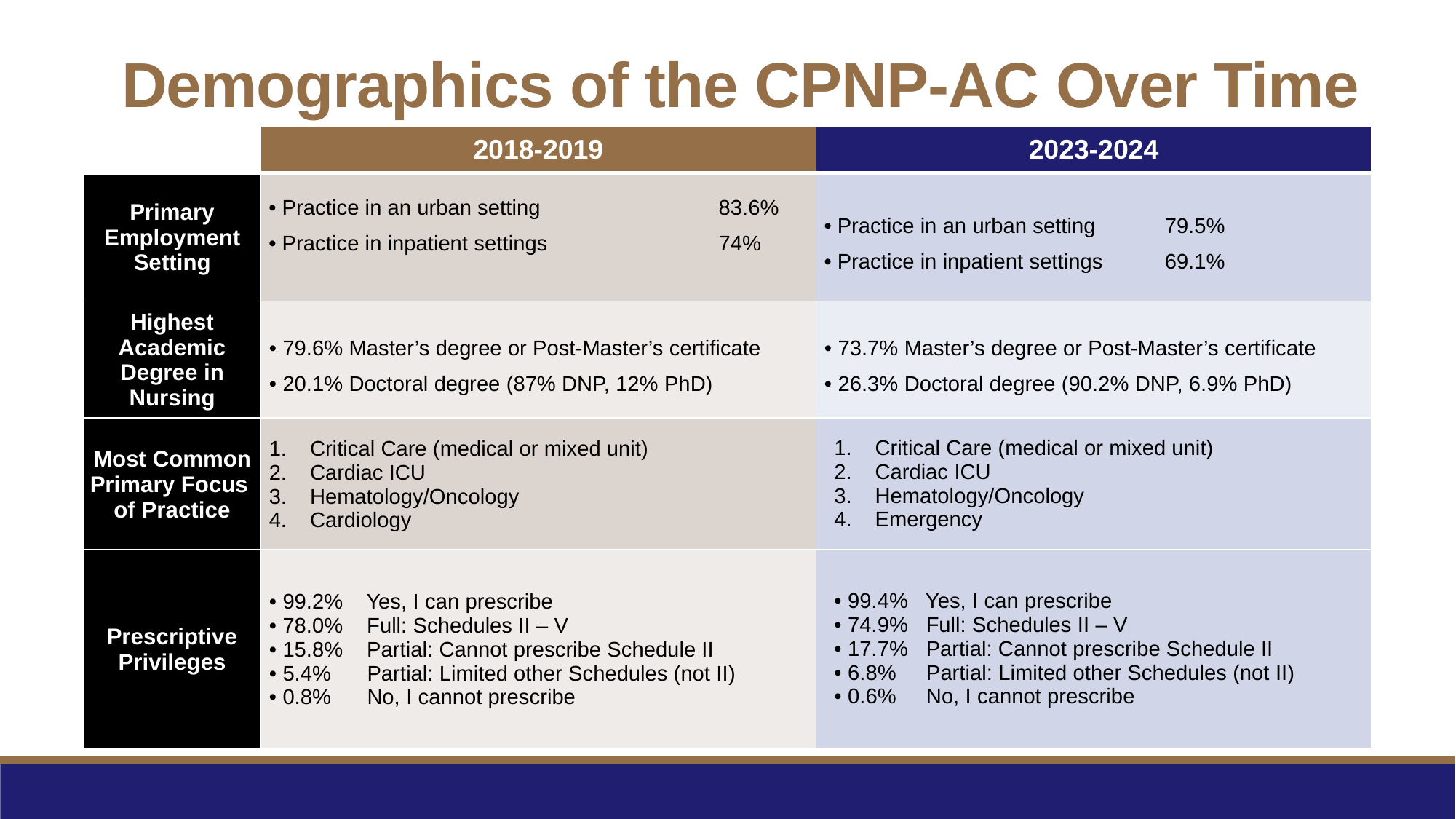

# Demographics of the CPNP-AC Over Time
|  | 2018-2019 | 2023-2024 |
| --- | --- | --- |
| Primary Employment Setting | Practice in an urban setting 83.6% Practice in inpatient settings 74% | Practice in an urban setting 79.5% Practice in inpatient settings 69.1% |
| Highest Academic Degree in Nursing | 79.6% Master’s degree or Post-Master’s certificate 20.1% Doctoral degree (87% DNP, 12% PhD) | 73.7% Master’s degree or Post-Master’s certificate 26.3% Doctoral degree (90.2% DNP, 6.9% PhD) |
| Most Common Primary Focus of Practice | Critical Care (medical or mixed unit) Cardiac ICU Hematology/Oncology Cardiology | Critical Care (medical or mixed unit) Cardiac ICU Hematology/Oncology Emergency |
| Prescriptive Privileges | 99.2% Yes, I can prescribe 78.0% Full: Schedules II – V 15.8% Partial: Cannot prescribe Schedule II 5.4% Partial: Limited other Schedules (not II) 0.8% No, I cannot prescribe | 99.4% Yes, I can prescribe 74.9% Full: Schedules II – V 17.7% Partial: Cannot prescribe Schedule II 6.8% Partial: Limited other Schedules (not II) 0.6% No, I cannot prescribe |